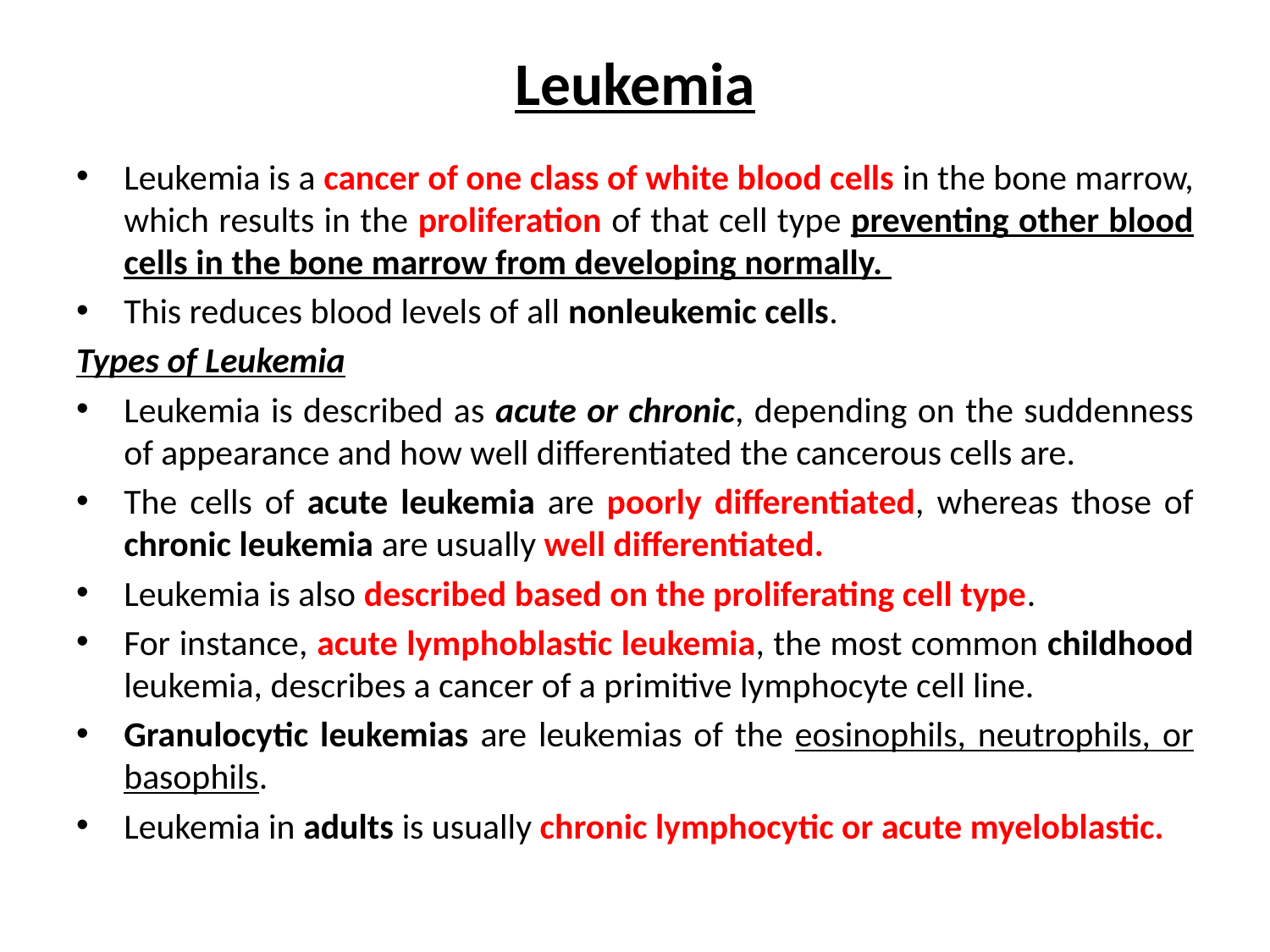

# Leukemia
Leukemia is a cancer of one class of white blood cells in the bone marrow, which results in the proliferation of that cell type preventing other blood cells in the bone marrow from developing normally.
This reduces blood levels of all nonleukemic cells.
Types of Leukemia
Leukemia is described as acute or chronic, depending on the suddenness of appearance and how well differentiated the cancerous cells are.
The cells of acute leukemia are poorly differentiated, whereas those of chronic leukemia are usually well differentiated.
Leukemia is also described based on the proliferating cell type.
For instance, acute lymphoblastic leukemia, the most common childhood leukemia, describes a cancer of a primitive lymphocyte cell line.
Granulocytic leukemias are leukemias of the eosinophils, neutrophils, or basophils.
Leukemia in adults is usually chronic lymphocytic or acute myeloblastic.